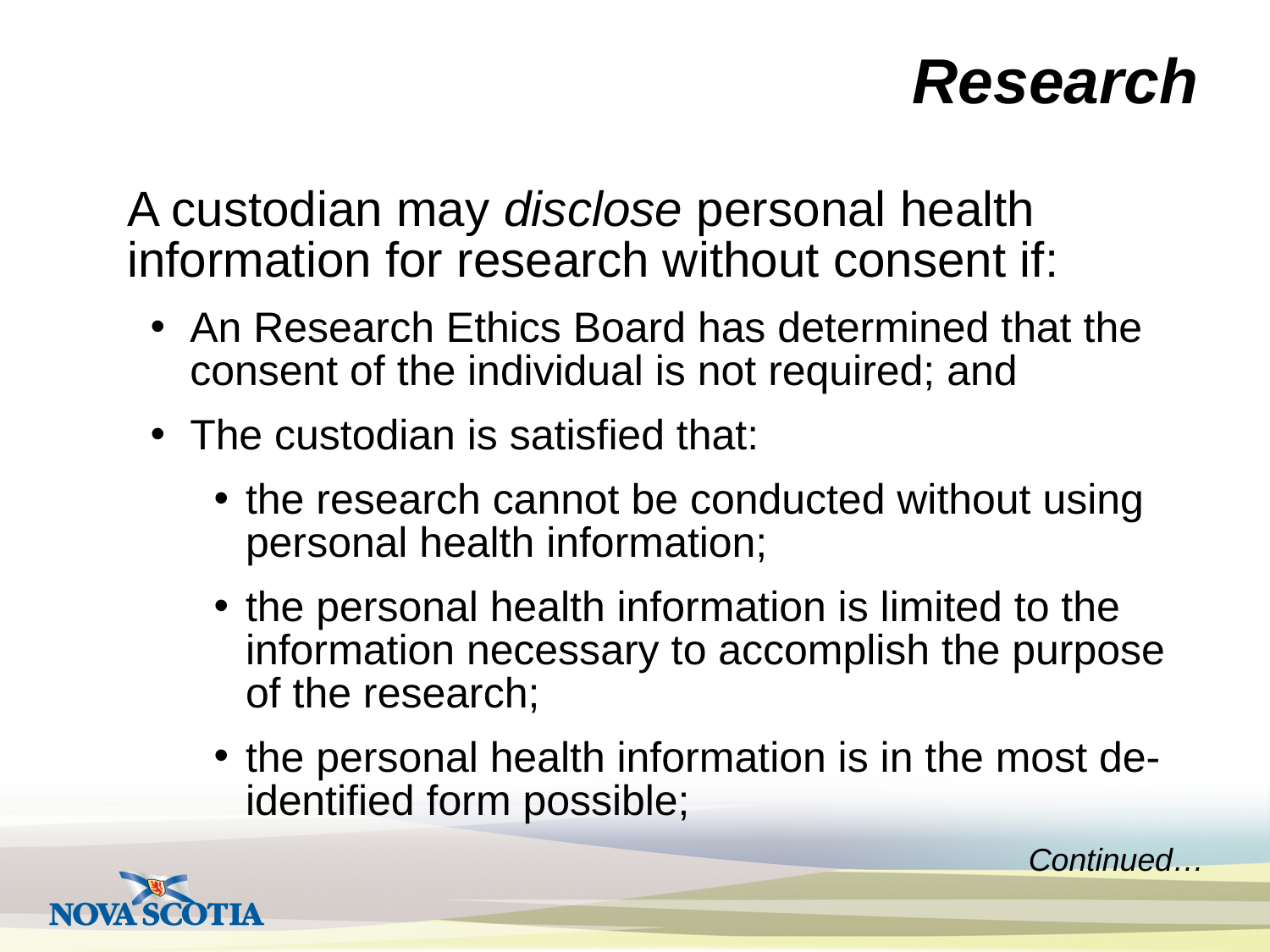

# Research
	A custodian may disclose personal health information for research without consent if:
An Research Ethics Board has determined that the consent of the individual is not required; and
The custodian is satisfied that:
the research cannot be conducted without using personal health information;
the personal health information is limited to the information necessary to accomplish the purpose of the research;
the personal health information is in the most de-identified form possible;
Continued…